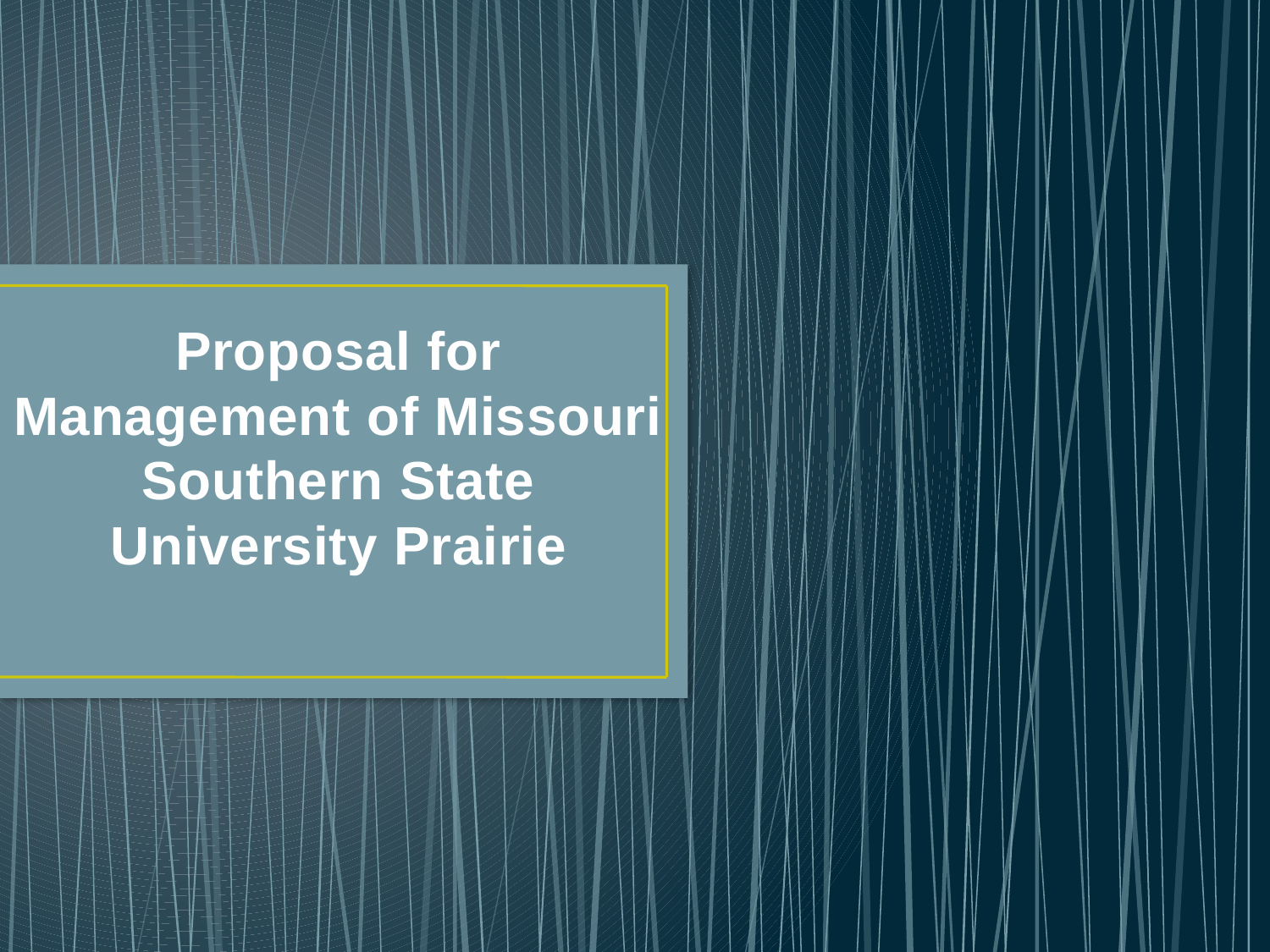

# Proposal for Management of Missouri Southern State University Prairie